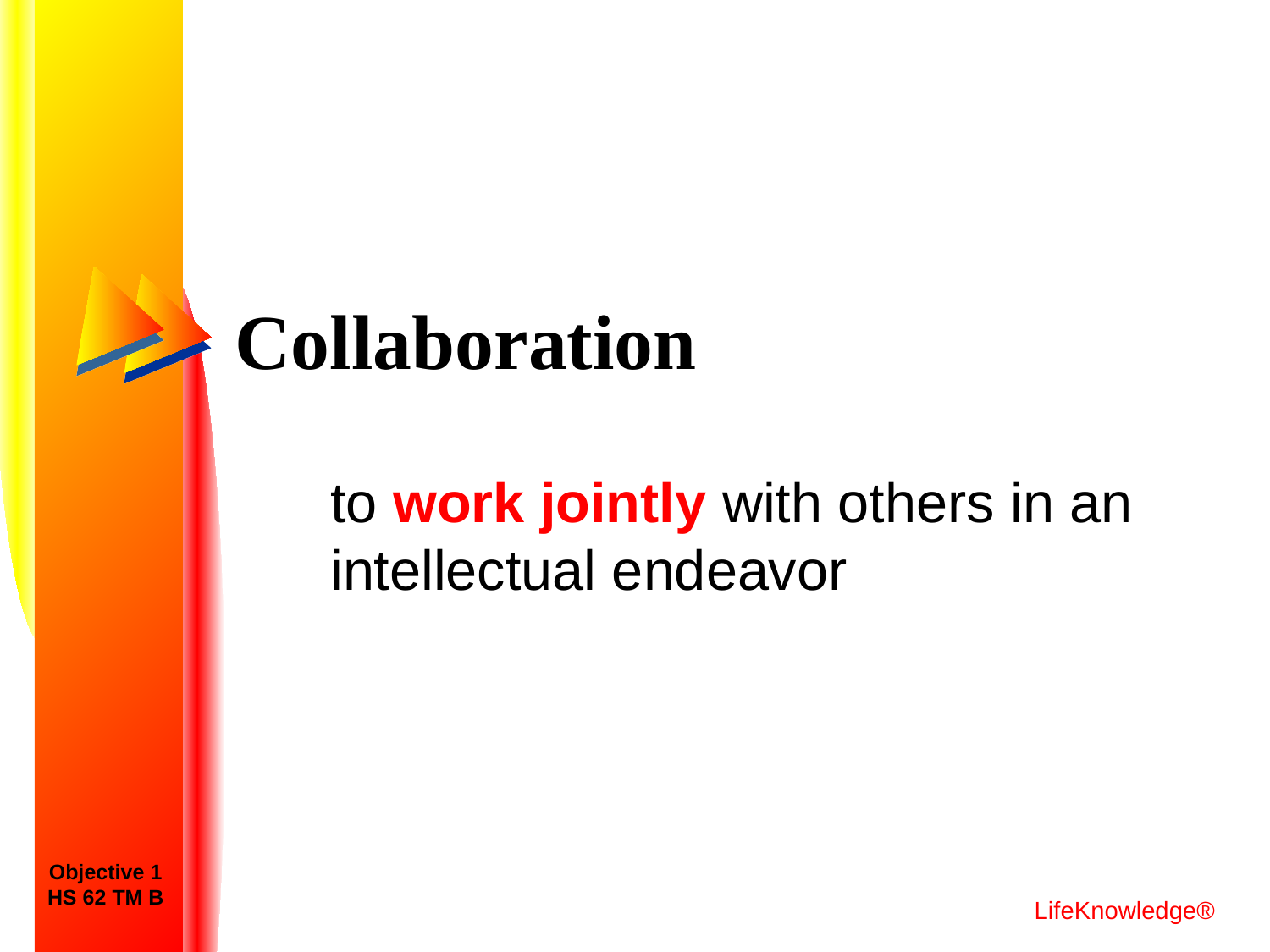

# Collaboration
to work jointly with others in an intellectual endeavor
Objective 1
HS 62 TM B
LifeKnowledge®